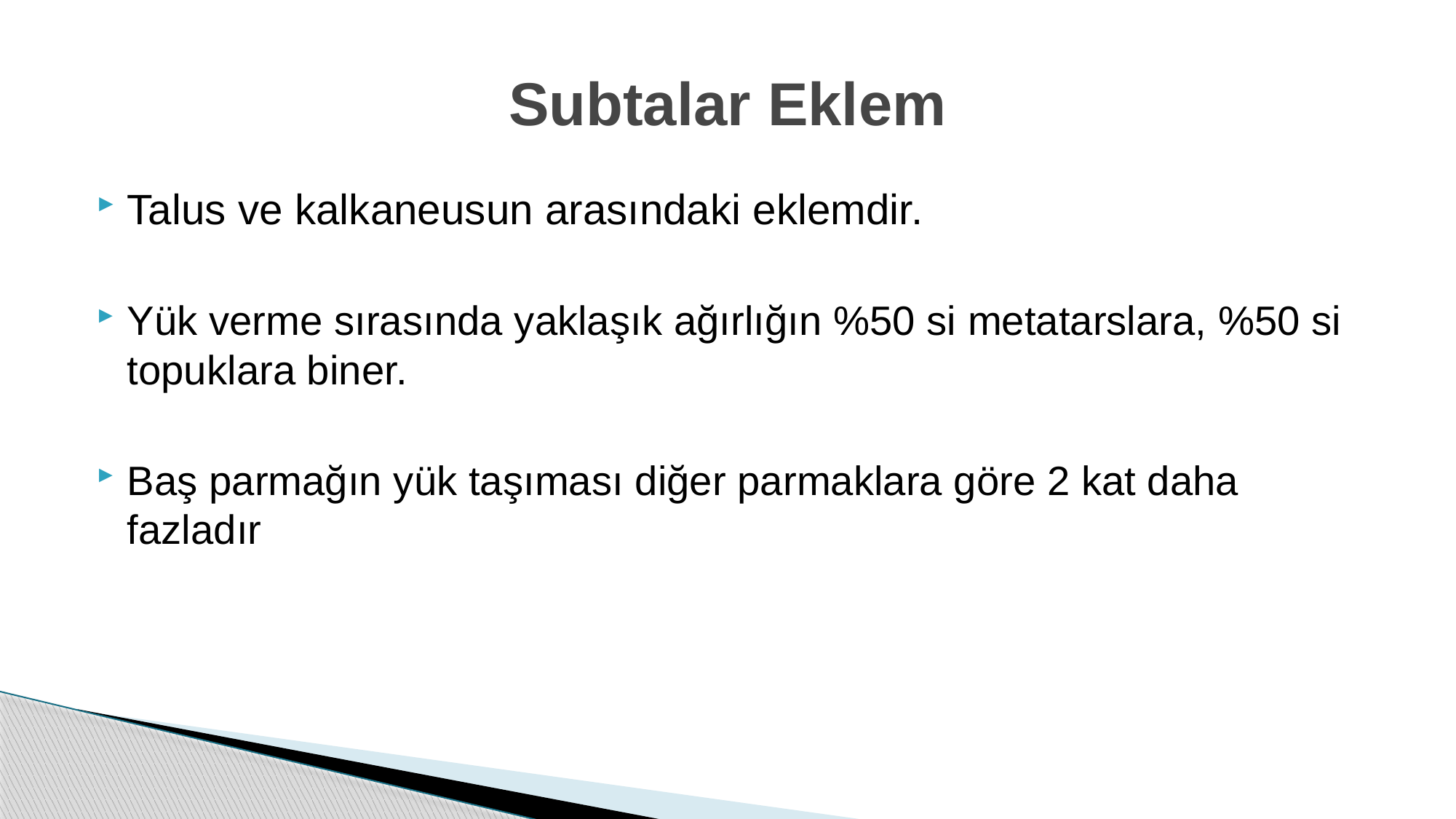

# Subtalar Eklem
Talus ve kalkaneusun arasındaki eklemdir.

Yük verme sırasında yaklaşık ağırlığın %50 si metatarslara, %50 si topuklara biner.

Baş parmağın yük taşıması diğer parmaklara göre 2 kat daha fazladır